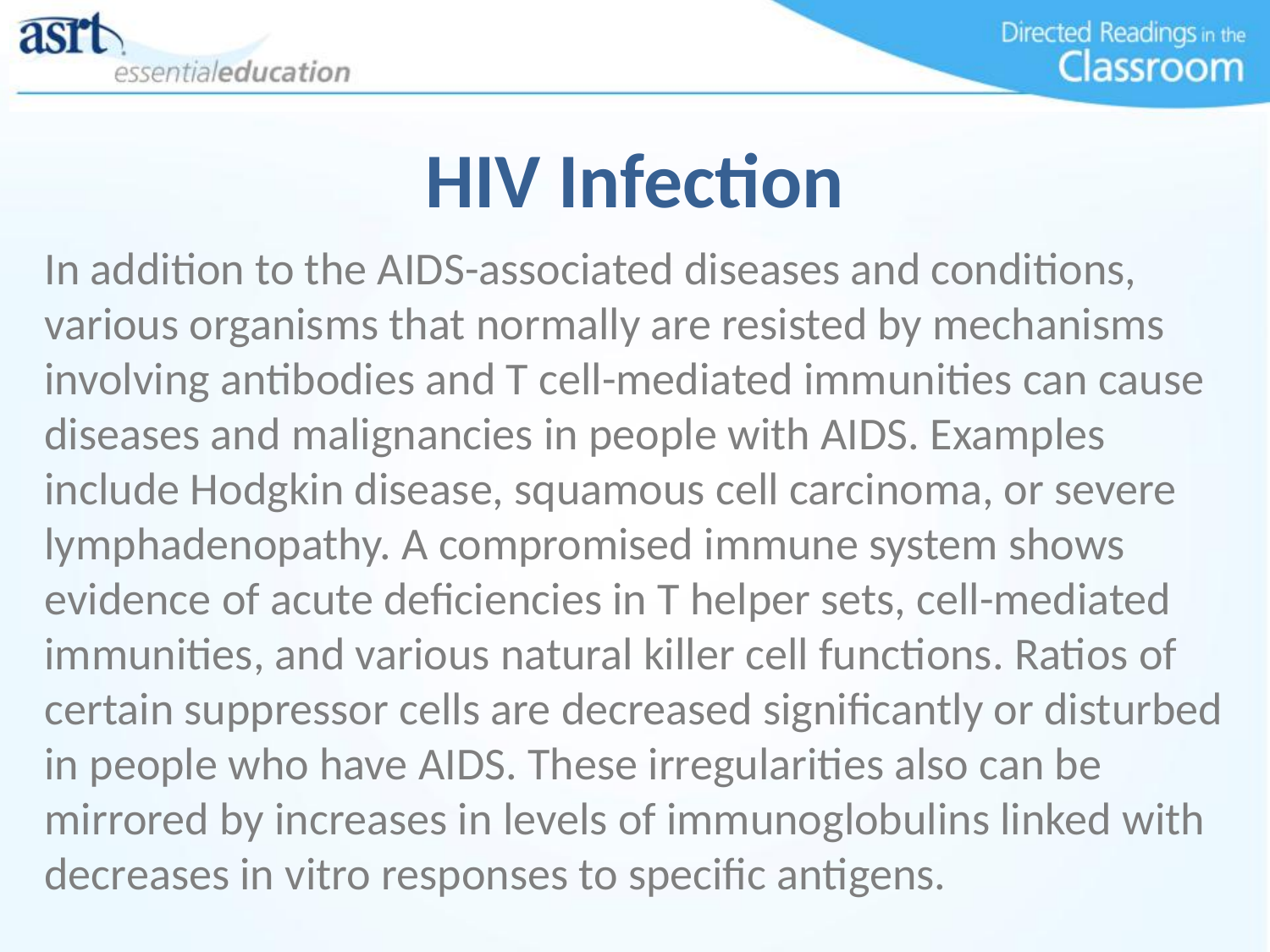

# HIV Infection
In addition to the AIDS-associated diseases and conditions, various organisms that normally are resisted by mechanisms involving antibodies and T cell-mediated immunities can cause diseases and malignancies in people with AIDS. Examples include Hodgkin disease, squamous cell carcinoma, or severe lymphadenopathy. A compromised immune system shows evidence of acute deficiencies in T helper sets, cell-mediated immunities, and various natural killer cell functions. Ratios of certain suppressor cells are decreased significantly or disturbed in people who have AIDS. These irregularities also can be mirrored by increases in levels of immunoglobulins linked with decreases in vitro responses to specific antigens.